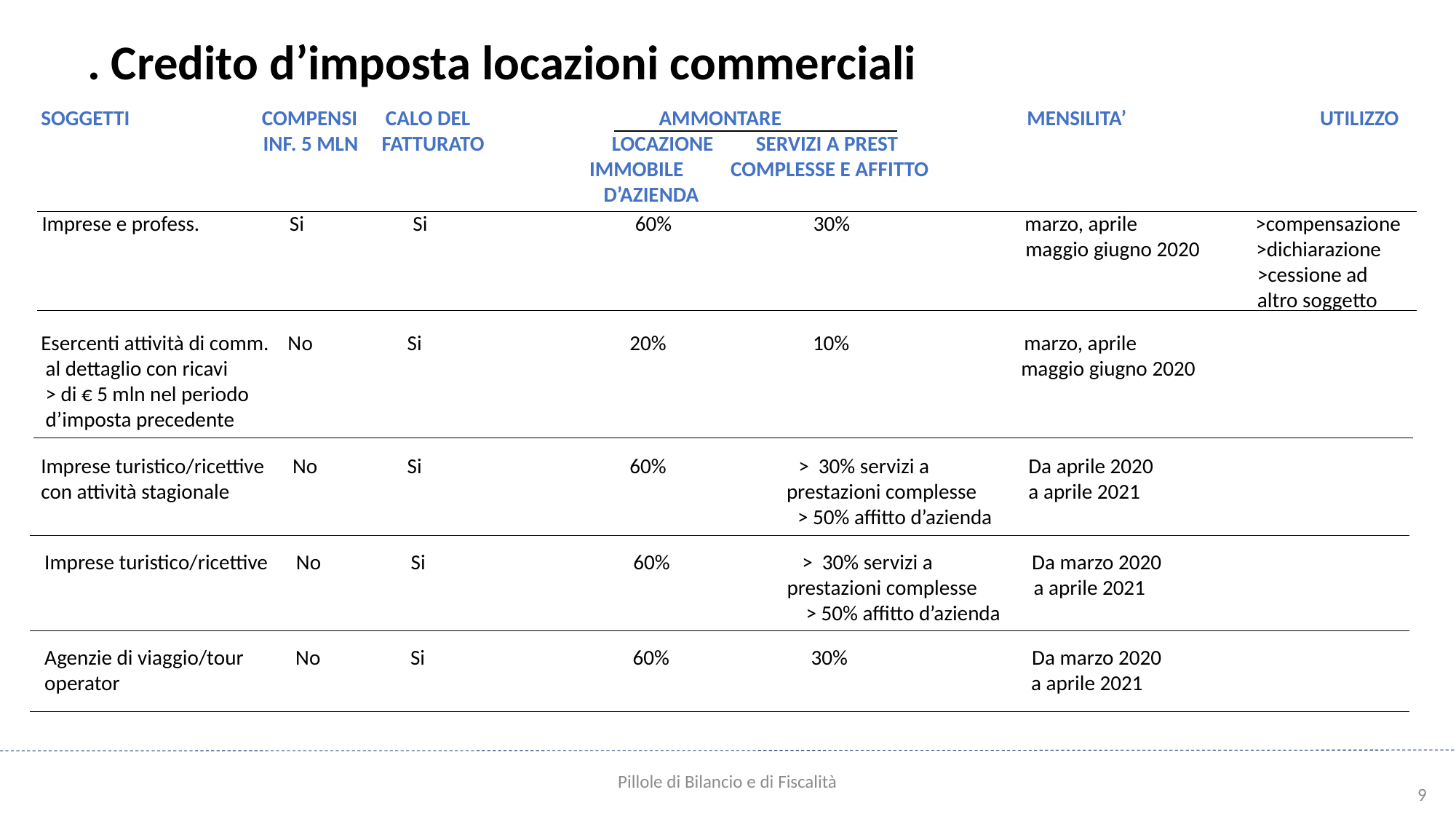

. Credito d’imposta locazioni commerciali
SOGGETTI                            COMPENSI      CALO DEL                                        AMMONTARE                                                    MENSILITA’                                         UTILIZZO
                                               INF. 5 MLN     FATTURATO                           LOCAZIONE         SERVIZI A PREST
                                                                                                                    IMMOBILE          COMPLESSE E AFFITTO
                                                                                                                       D’AZIENDA
Imprese e profess.                   Si                       Si                                            60%                              30%                                     marzo, aprile                         >compensazione
                                                                                                                                                                                                                maggio giugno 2020            >dichiarazione
                                                                                                                                                                                                                                                                 >cessione ad
                                                                                                                                                                                                                                                                 altro soggetto
Esercenti attività di comm.    No                    Si                                            20%                               10%                                     marzo, aprile
 al dettaglio con ricavi                                                                                                                                                                        maggio giugno 2020
 > di € 5 mln nel periodo
 d’imposta precedente
Imprese turistico/ricettive      No                   Si                                            60%                            >  30% servizi a                     Da aprile 2020
con attività stagionale                                                                                                                      prestazioni complesse           a aprile 2021
                                                                                                                                                                > 50% affitto d’azienda
Imprese turistico/ricettive      No                   Si                                            60%                            >  30% servizi a                     Da marzo 2020
                                                                                                                                                             prestazioni complesse            a aprile 2021
                                                                                                                                                                 > 50% affitto d’azienda
Agenzie di viaggio/tour           No                   Si                                            60%                              30%                                       Da marzo 2020
operator                                                                                                                                                                                                 a aprile 2021

Pillole di Bilancio e di Fiscalità
9